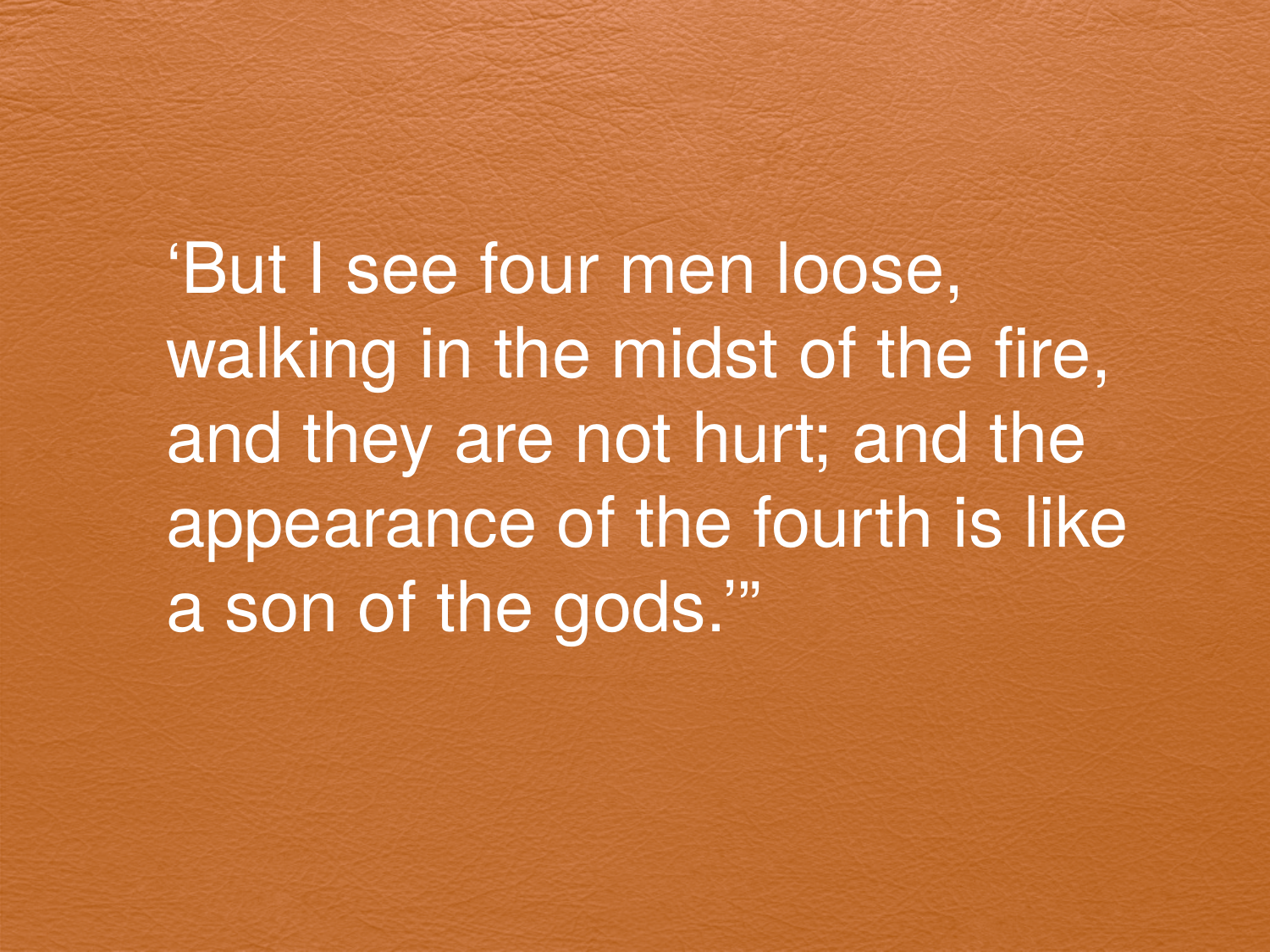

#
‘But I see four men loose,
walking in the midst of the fire,
and they are not hurt; and the
appearance of the fourth is like
a son of the gods.’”